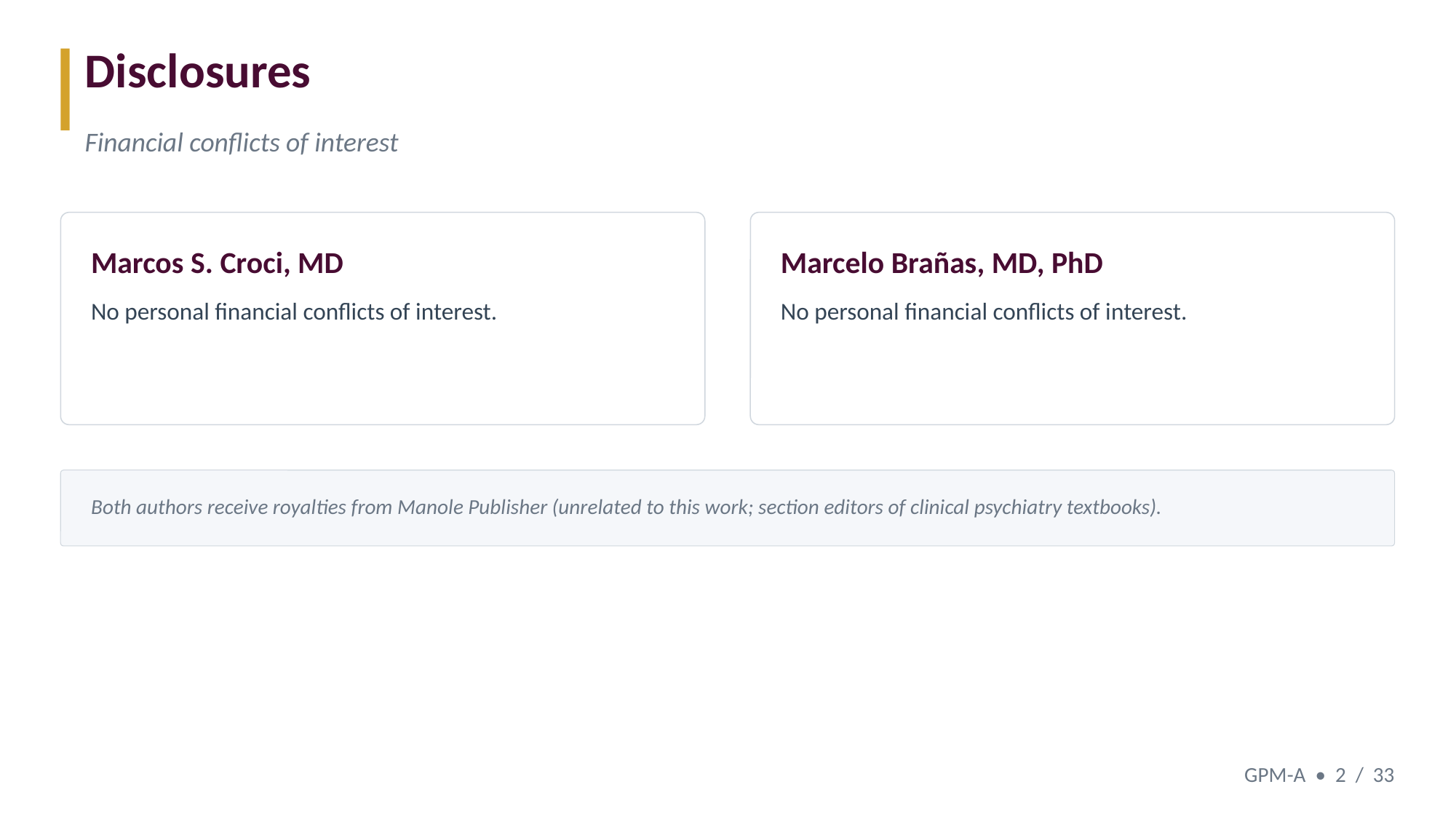

Disclosures

Financial conflicts of interest

Marcos S. Croci, MD
Marcelo Brañas, MD, PhD
No personal financial conflicts of interest.
No personal financial conflicts of interest.

Both authors receive royalties from Manole Publisher (unrelated to this work; section editors of clinical psychiatry textbooks).
GPM-A  •  2  /  33